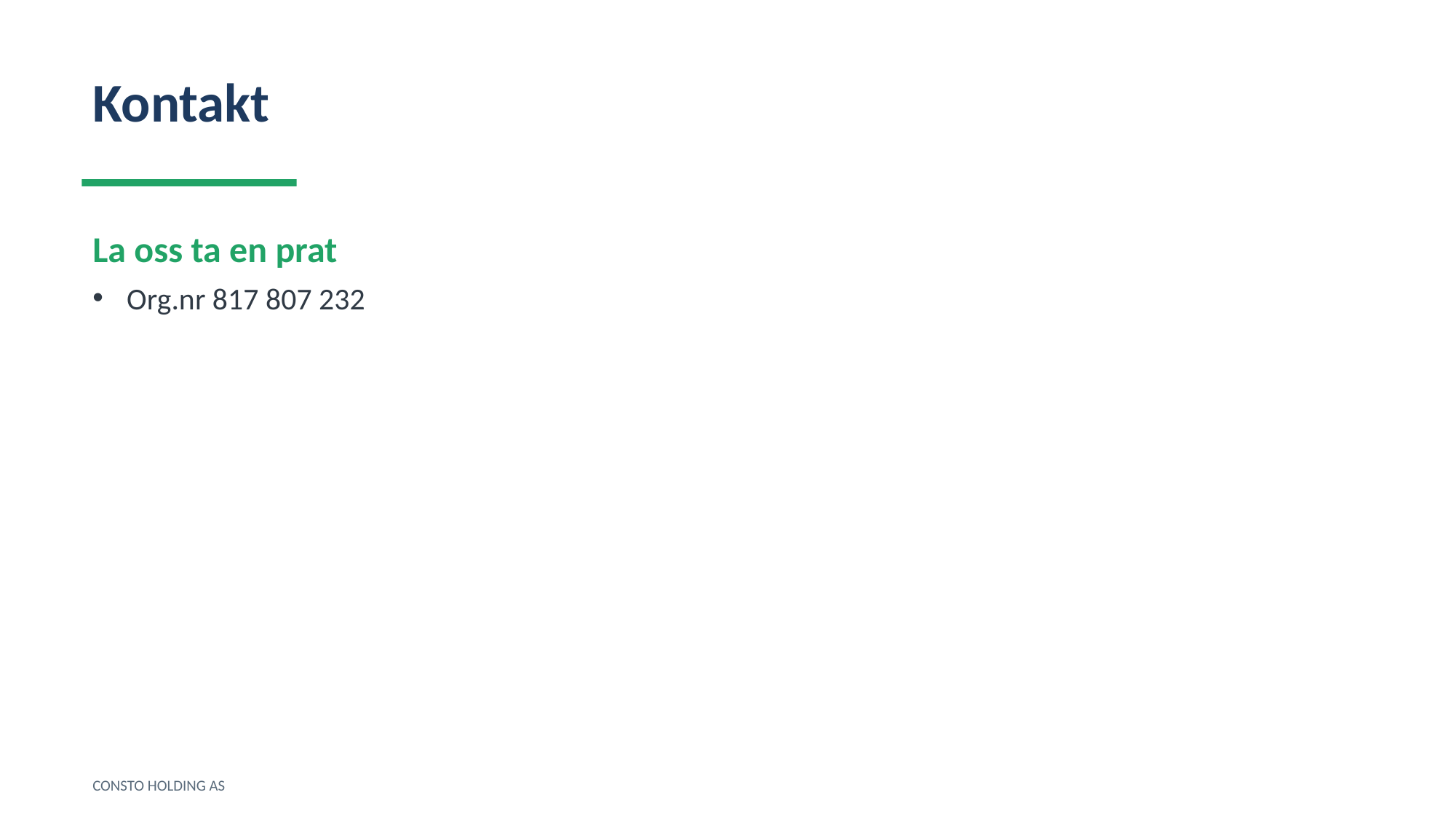

Kontakt

La oss ta en prat
Org.nr 817 807 232
CONSTO HOLDING AS